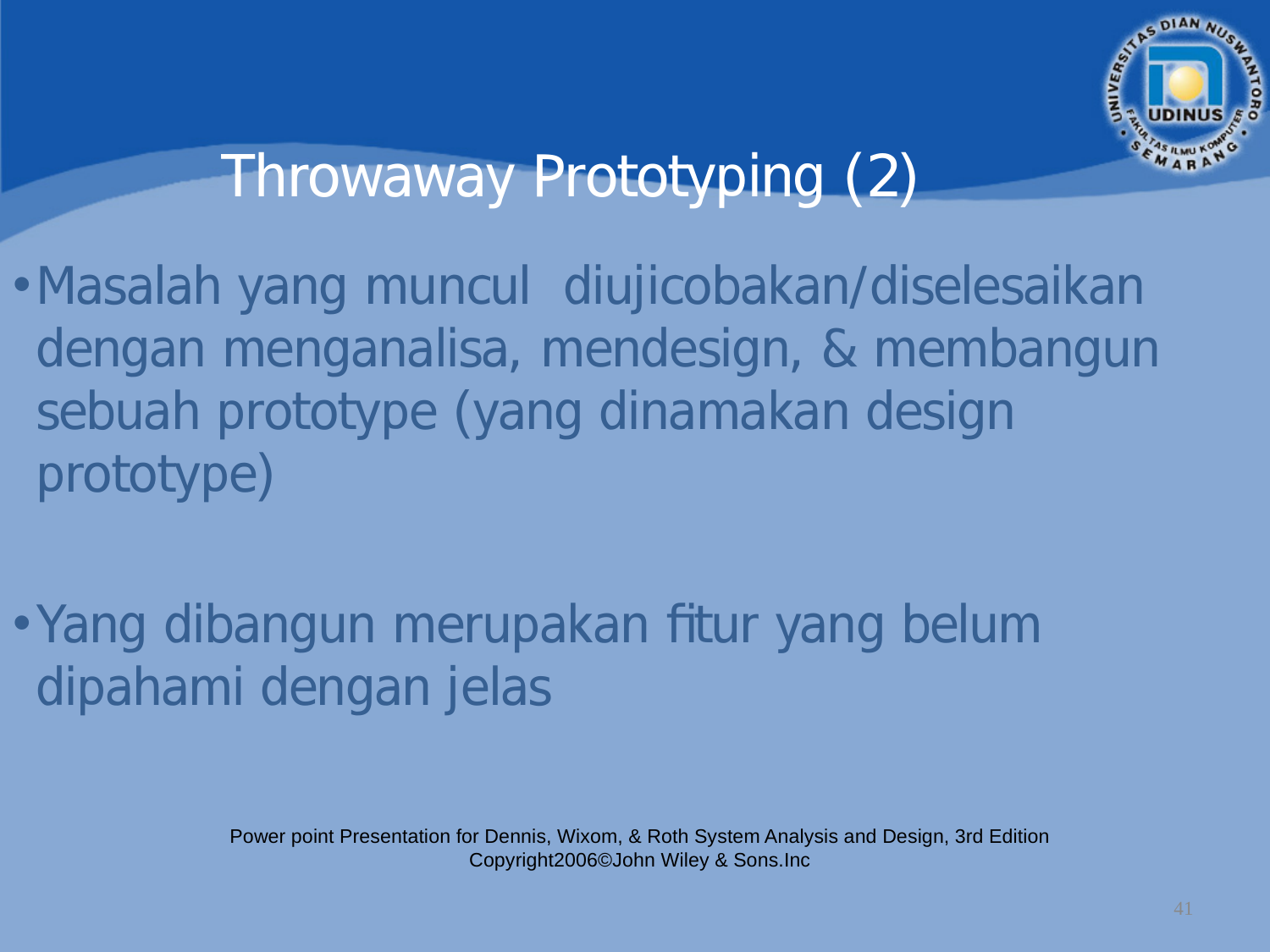

Throwaway Prototyping (2)
Masalah yang muncul  diujicobakan/diselesaikan dengan menganalisa, mendesign, & membangun sebuah prototype (yang dinamakan design prototype)

Yang dibangun merupakan fitur yang belum dipahami dengan jelas
Power point Presentation for Dennis, Wixom, & Roth System Analysis and Design, 3rd Edition
Copyright2006©John Wiley & Sons.Inc
41